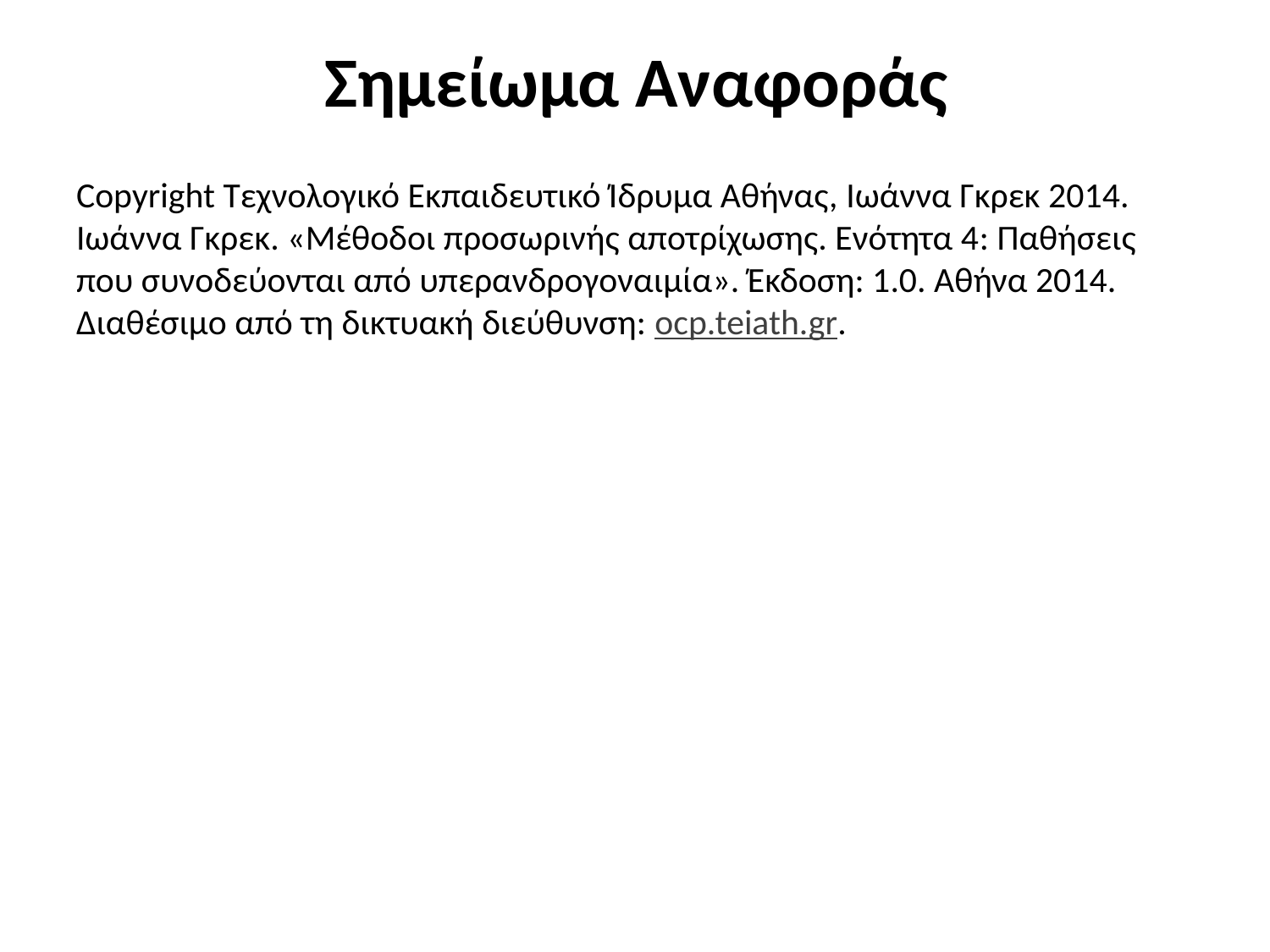

# Σημείωμα Αναφοράς
Copyright Τεχνολογικό Εκπαιδευτικό Ίδρυμα Αθήνας, Ιωάννα Γκρεκ 2014. Ιωάννα Γκρεκ. «Μέθοδοι προσωρινής αποτρίχωσης. Ενότητα 4: Παθήσεις που συνοδεύονται από υπερανδρογοναιμία». Έκδοση: 1.0. Αθήνα 2014. Διαθέσιμο από τη δικτυακή διεύθυνση: ocp.teiath.gr.